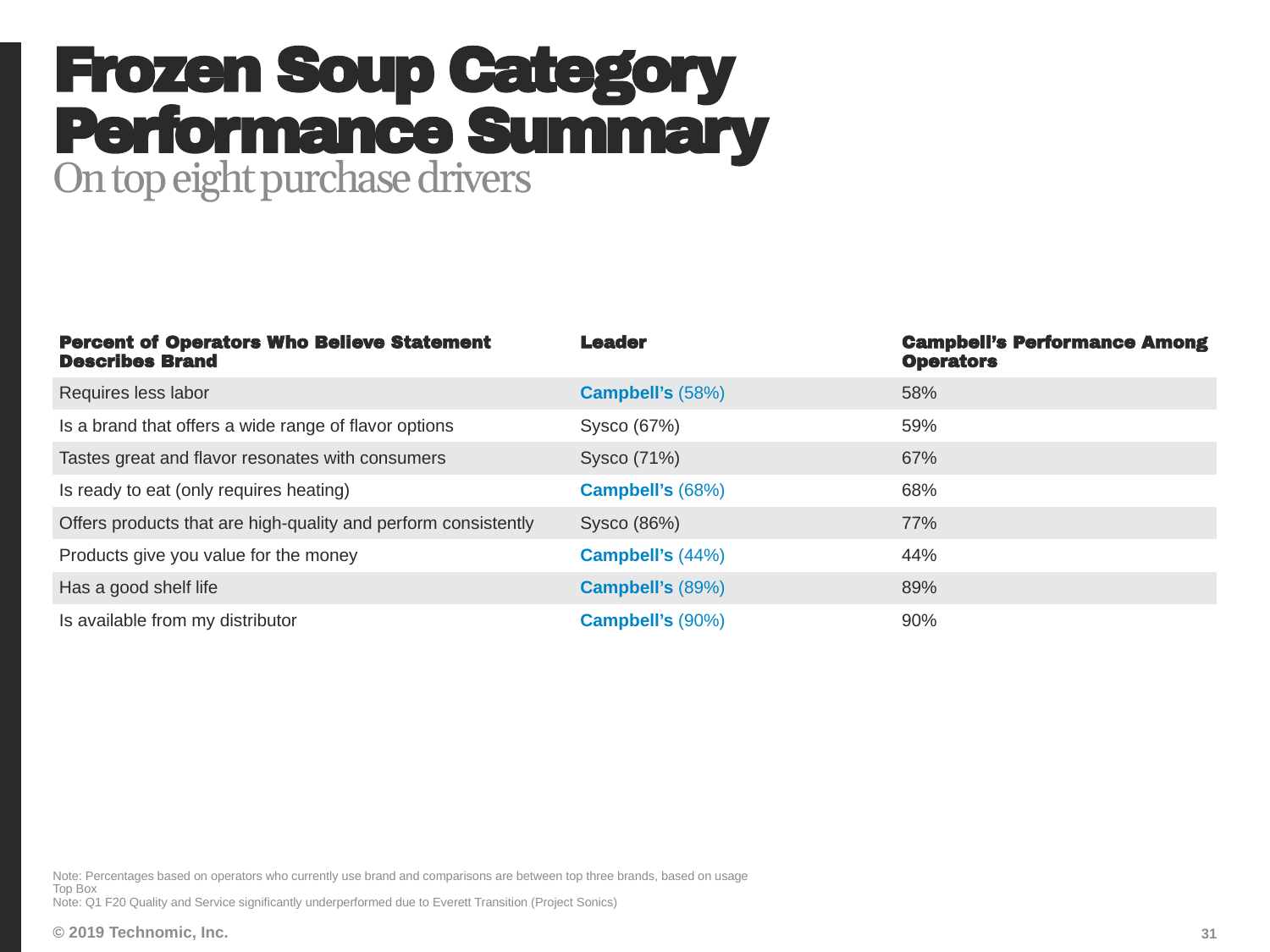

# Frozen Soup Category Performance Summary
On top eight purchase drivers
| Percent of Operators Who Believe Statement Describes Brand | Leader | Campbell’s Performance Among Operators |
| --- | --- | --- |
| Requires less labor | Campbell’s (58%) | 58% |
| Is a brand that offers a wide range of flavor options | Sysco (67%) | 59% |
| Tastes great and flavor resonates with consumers | Sysco (71%) | 67% |
| Is ready to eat (only requires heating) | Campbell’s (68%) | 68% |
| Offers products that are high-quality and perform consistently | Sysco (86%) | 77% |
| Products give you value for the money | Campbell’s (44%) | 44% |
| Has a good shelf life | Campbell’s (89%) | 89% |
| Is available from my distributor | Campbell’s (90%) | 90% |
Note: Percentages based on operators who currently use brand and comparisons are between top three brands, based on usage
Top Box
Note: Q1 F20 Quality and Service significantly underperformed due to Everett Transition (Project Sonics)
31